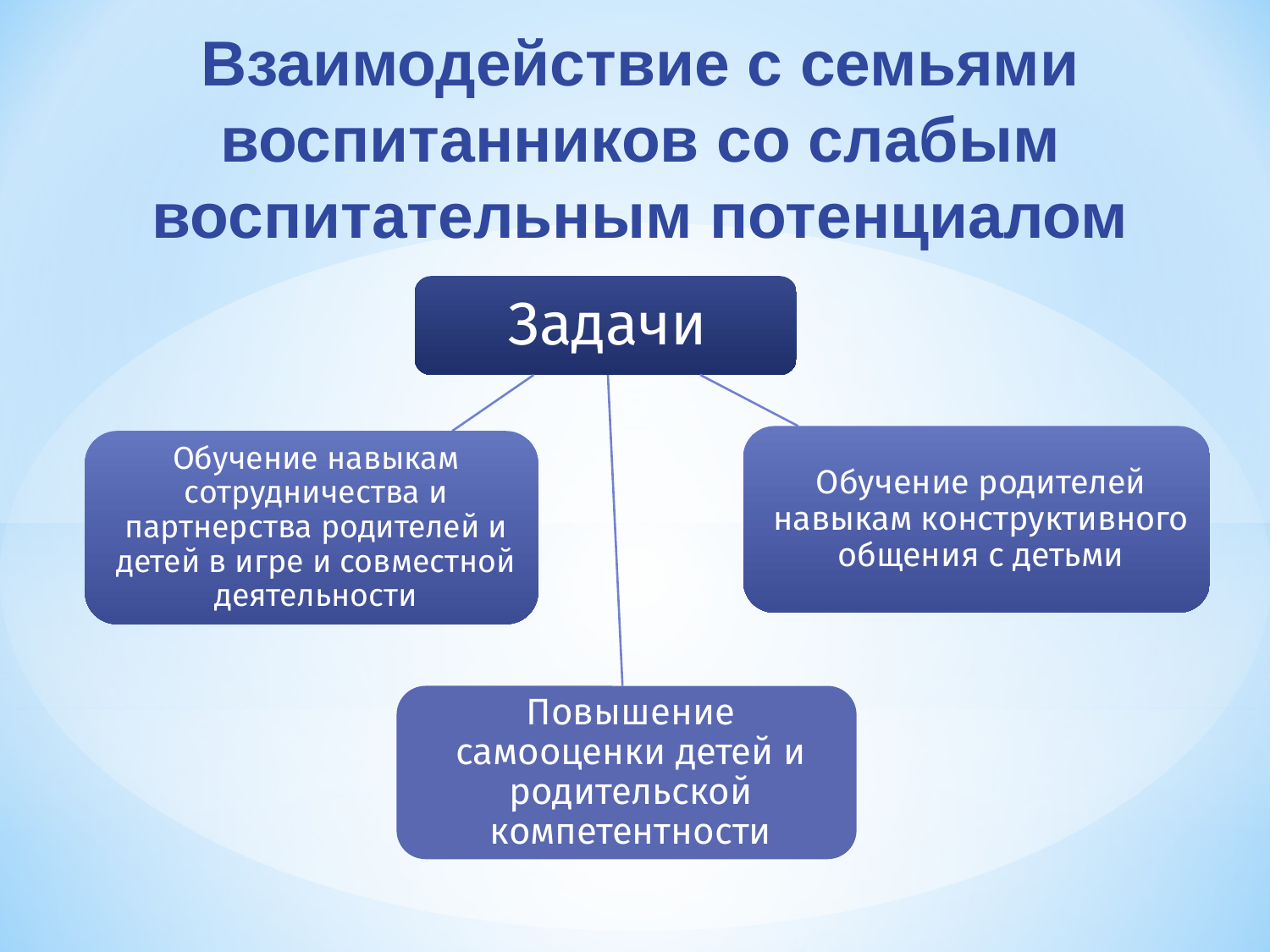

Взаимодействие с семьями воспитанников со слабым воспитательным потенциалом
Задачи
Обучение родителей навыкам конструктивного общения с детьми
Повышение самооценки детей и родительской компетентности
Обучение навыкам сотрудничества и партнерства родителей и детей в игре и совместной деятельности